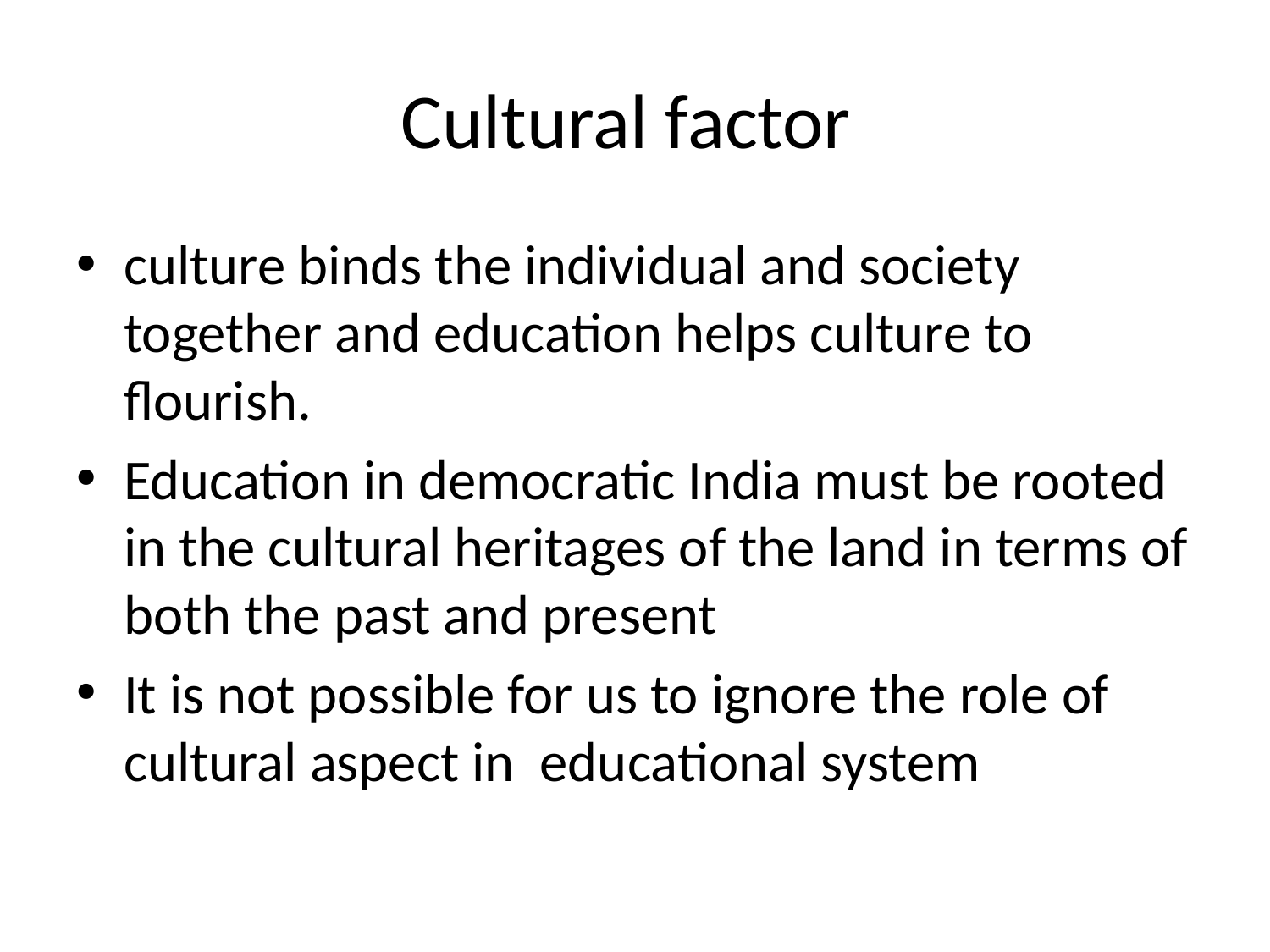

# Cultural factor
culture binds the individual and society together and education helps culture to flourish.
Education in democratic India must be rooted in the cultural heritages of the land in terms of both the past and present
It is not possible for us to ignore the role of cultural aspect in  educational system